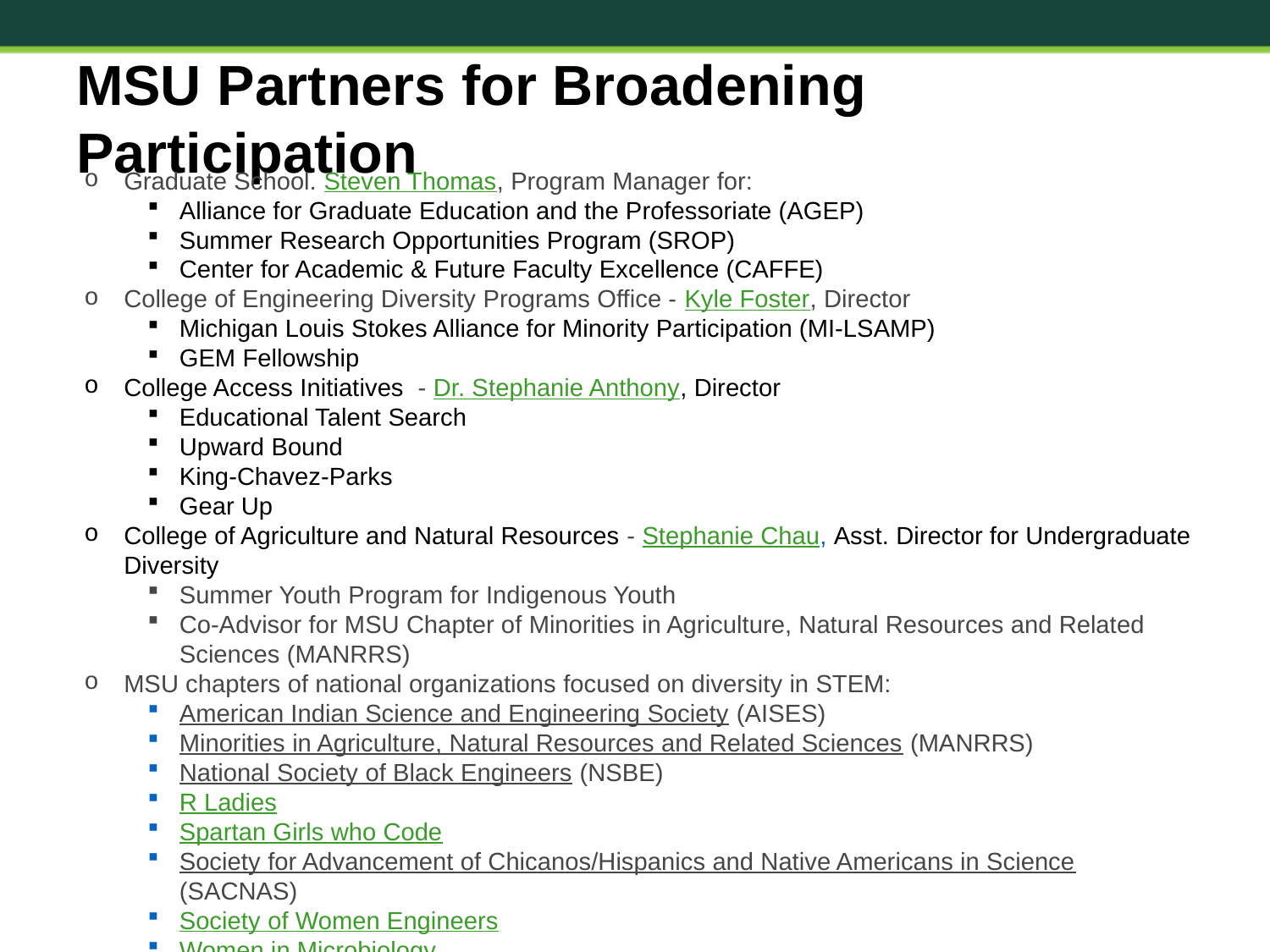

# MSU Partners for Broadening Participation
Graduate School. Steven Thomas, Program Manager for:
Alliance for Graduate Education and the Professoriate (AGEP)
Summer Research Opportunities Program (SROP)
Center for Academic & Future Faculty Excellence (CAFFE)
College of Engineering Diversity Programs Office - Kyle Foster, Director
Michigan Louis Stokes Alliance for Minority Participation (MI-LSAMP)
GEM Fellowship
College Access Initiatives  - Dr. Stephanie Anthony, Director
Educational Talent Search
Upward Bound
King-Chavez-Parks
Gear Up
College of Agriculture and Natural Resources - Stephanie Chau, Asst. Director for Undergraduate Diversity
Summer Youth Program for Indigenous Youth
Co-Advisor for MSU Chapter of Minorities in Agriculture, Natural Resources and Related Sciences (MANRRS)
MSU chapters of national organizations focused on diversity in STEM:
American Indian Science and Engineering Society (AISES)
Minorities in Agriculture, Natural Resources and Related Sciences (MANRRS)
National Society of Black Engineers (NSBE)
R Ladies
Spartan Girls who Code
Society for Advancement of Chicanos/Hispanics and Native Americans in Science (SACNAS)
Society of Women Engineers
Women in Microbiology
Women Chemists Committee ACS